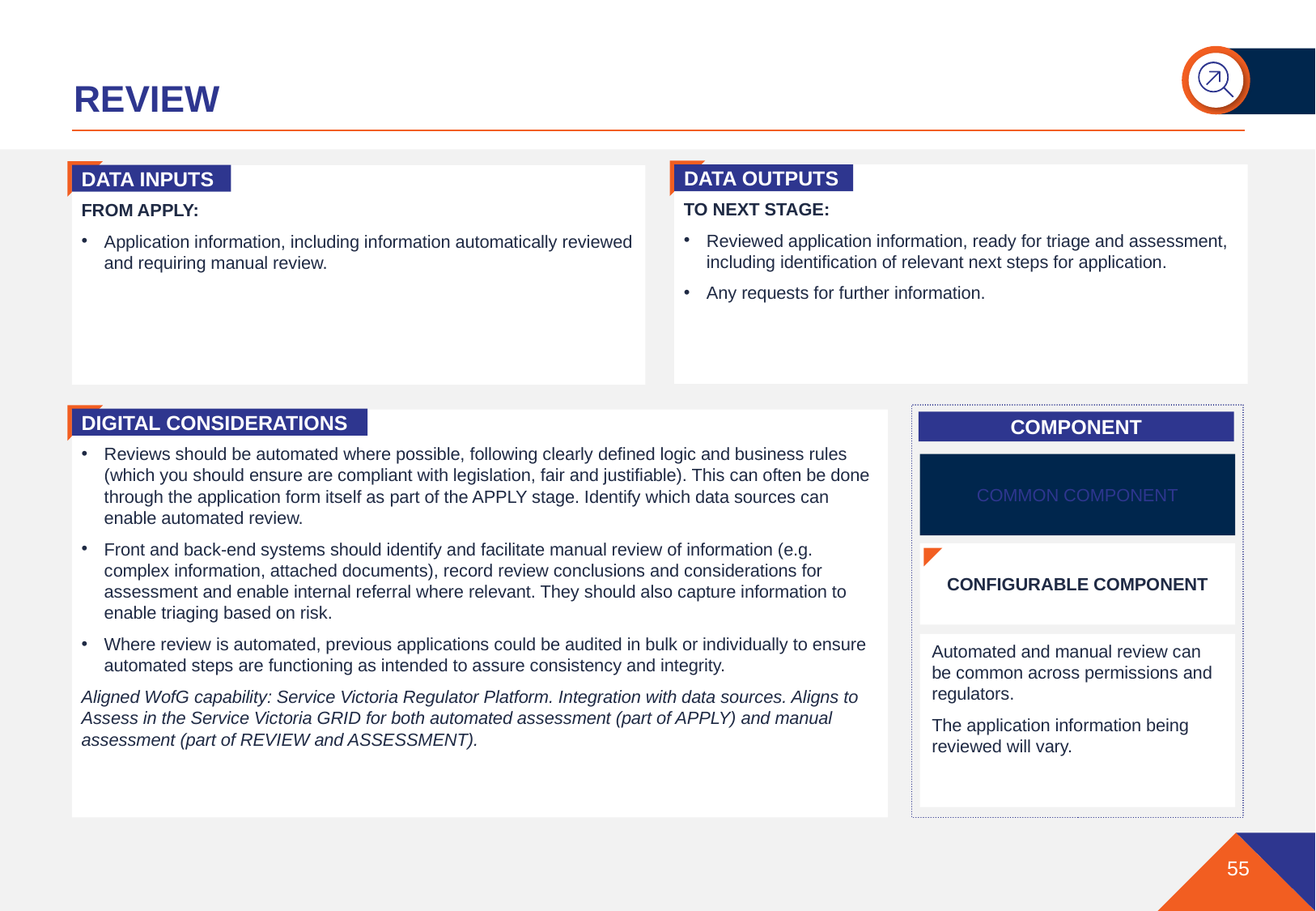

# REVIEW

DATA OUTPUTS
TO NEXT STAGE:
Reviewed application information, ready for triage and assessment, including identification of relevant next steps for application.
Any requests for further information.
DATA INPUTS
FROM APPLY:
Application information, including information automatically reviewed and requiring manual review.

DIGITAL CONSIDERATIONS
Reviews should be automated where possible, following clearly defined logic and business rules (which you should ensure are compliant with legislation, fair and justifiable). This can often be done through the application form itself as part of the APPLY stage. Identify which data sources can enable automated review.
Front and back-end systems should identify and facilitate manual review of information (e.g. complex information, attached documents), record review conclusions and considerations for assessment and enable internal referral where relevant. They should also capture information to enable triaging based on risk.
Where review is automated, previous applications could be audited in bulk or individually to ensure automated steps are functioning as intended to assure consistency and integrity.
Aligned WofG capability: Service Victoria Regulator Platform. Integration with data sources. Aligns to Assess in the Service Victoria GRID for both automated assessment (part of APPLY) and manual assessment (part of REVIEW and ASSESSMENT).
COMPONENT
COMMON COMPONENT
CONFIGURABLE COMPONENT

Automated and manual review can be common across permissions and regulators.
The application information being reviewed will vary.

55